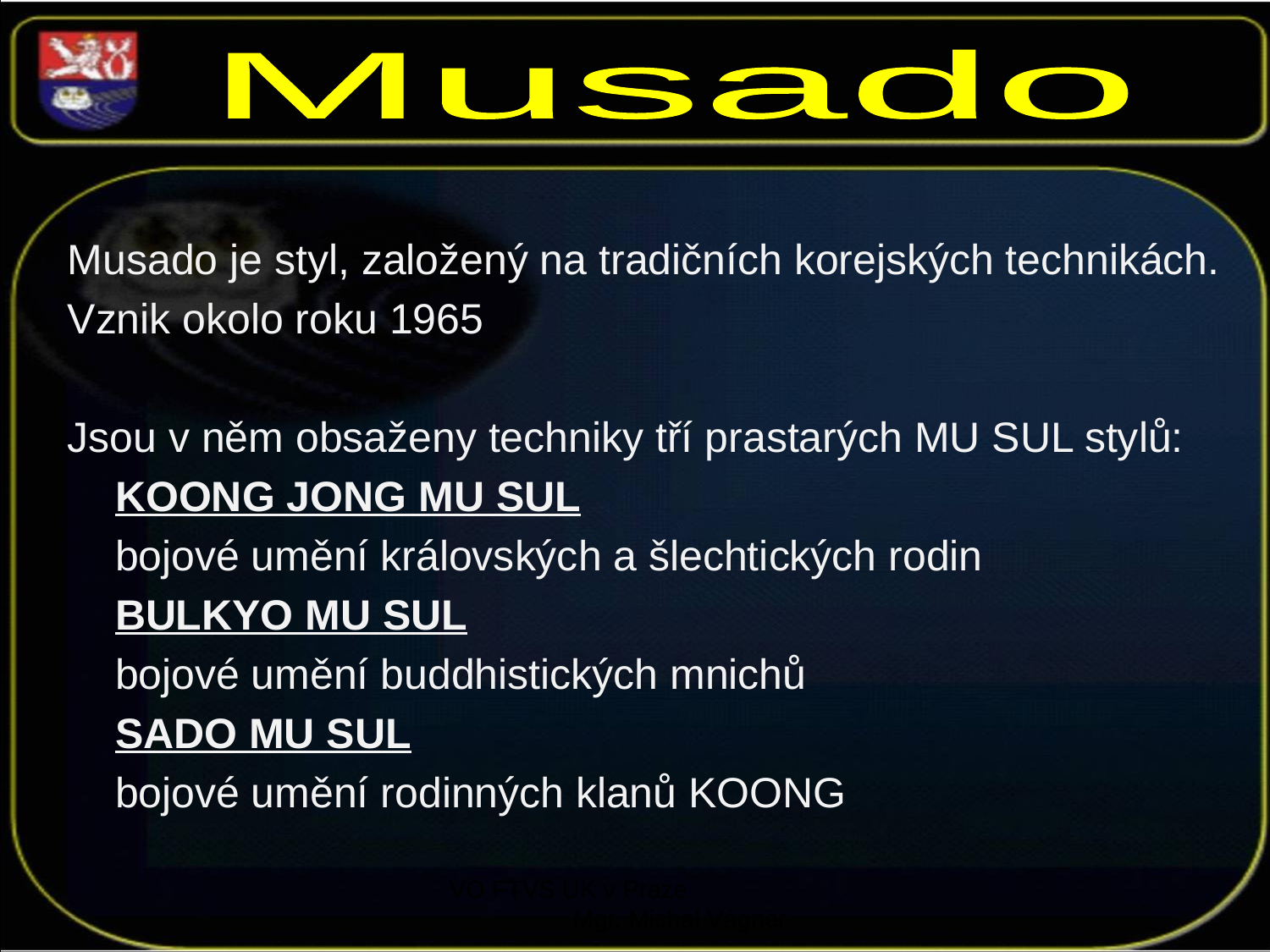

Musado
Musado je styl, založený na tradičních korejských technikách.
Vznik okolo roku 1965

Jsou v něm obsaženy techniky tří prastarých MU SUL stylů:
	KOONG JONG MU SUL
	bojové umění královských a šlechtických rodin
	BULKYO MU SUL
	bojové umění buddhistických mnichů
	SADO MU SUL
	bojové umění rodinných klanů KOONG
VO FTVS UK v Praze                                   Mgr. Michal Vágner